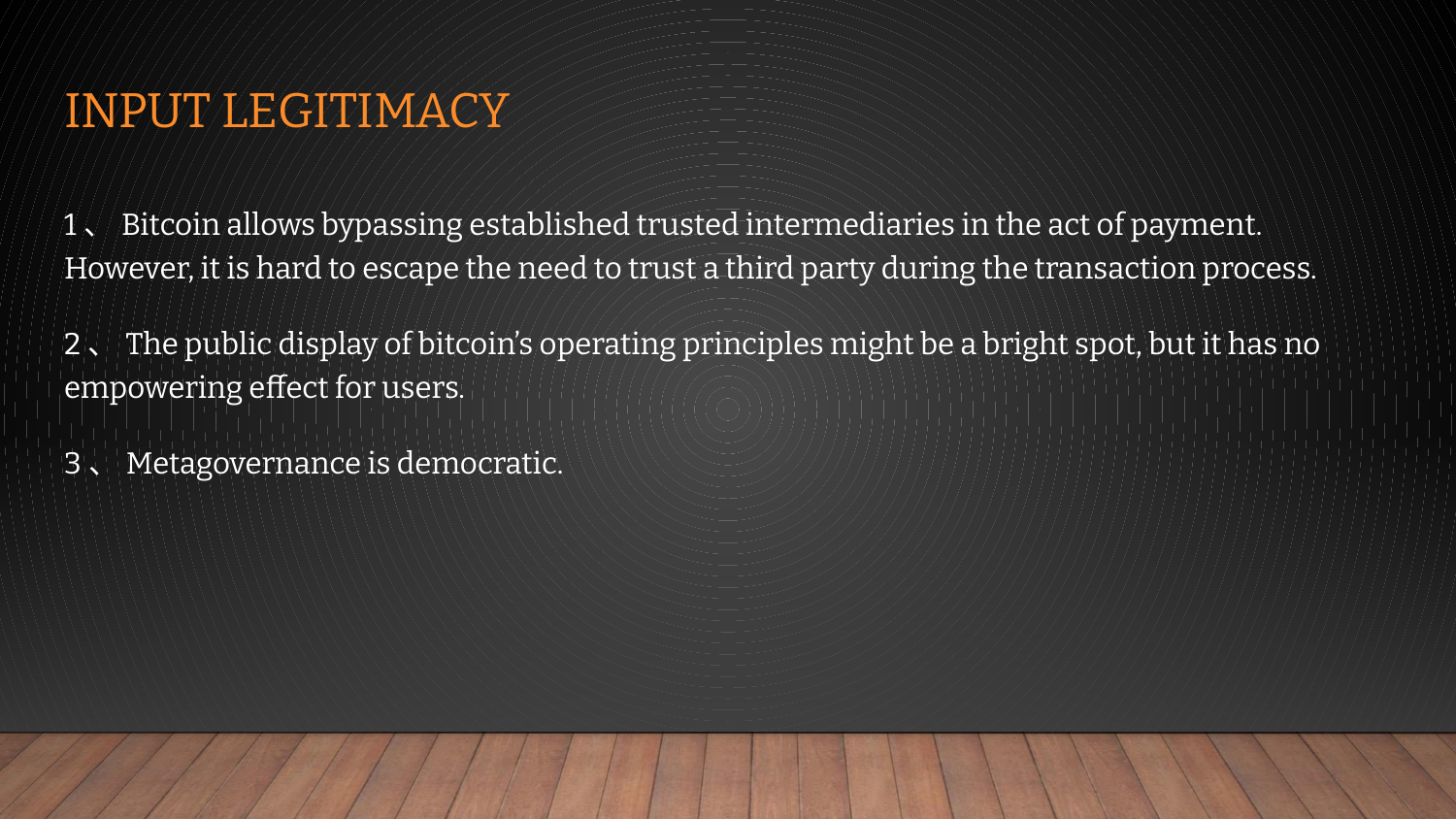

# INPUT LEGITIMACY
1、Bitcoin allows bypassing established trusted intermediaries in the act of payment. However, it is hard to escape the need to trust a third party during the transaction process.
2、The public display of bitcoin’s operating principles might be a bright spot, but it has no empowering effect for users.
3、Metagovernance is democratic.